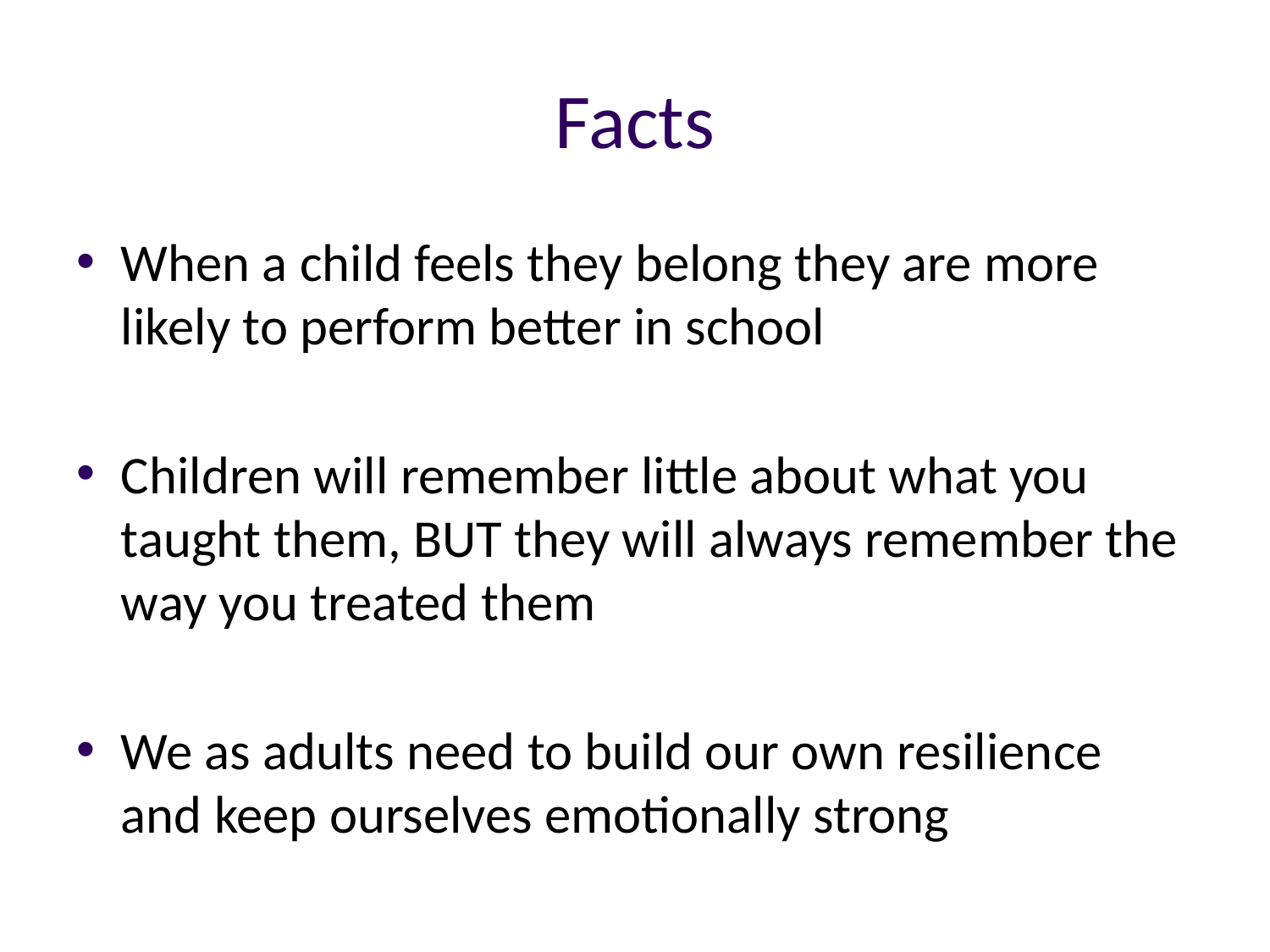

# Facts
When a child feels they belong they are more likely to perform better in school

Children will remember little about what you taught them, BUT they will always remember the way you treated them

We as adults need to build our own resilience and keep ourselves emotionally strong